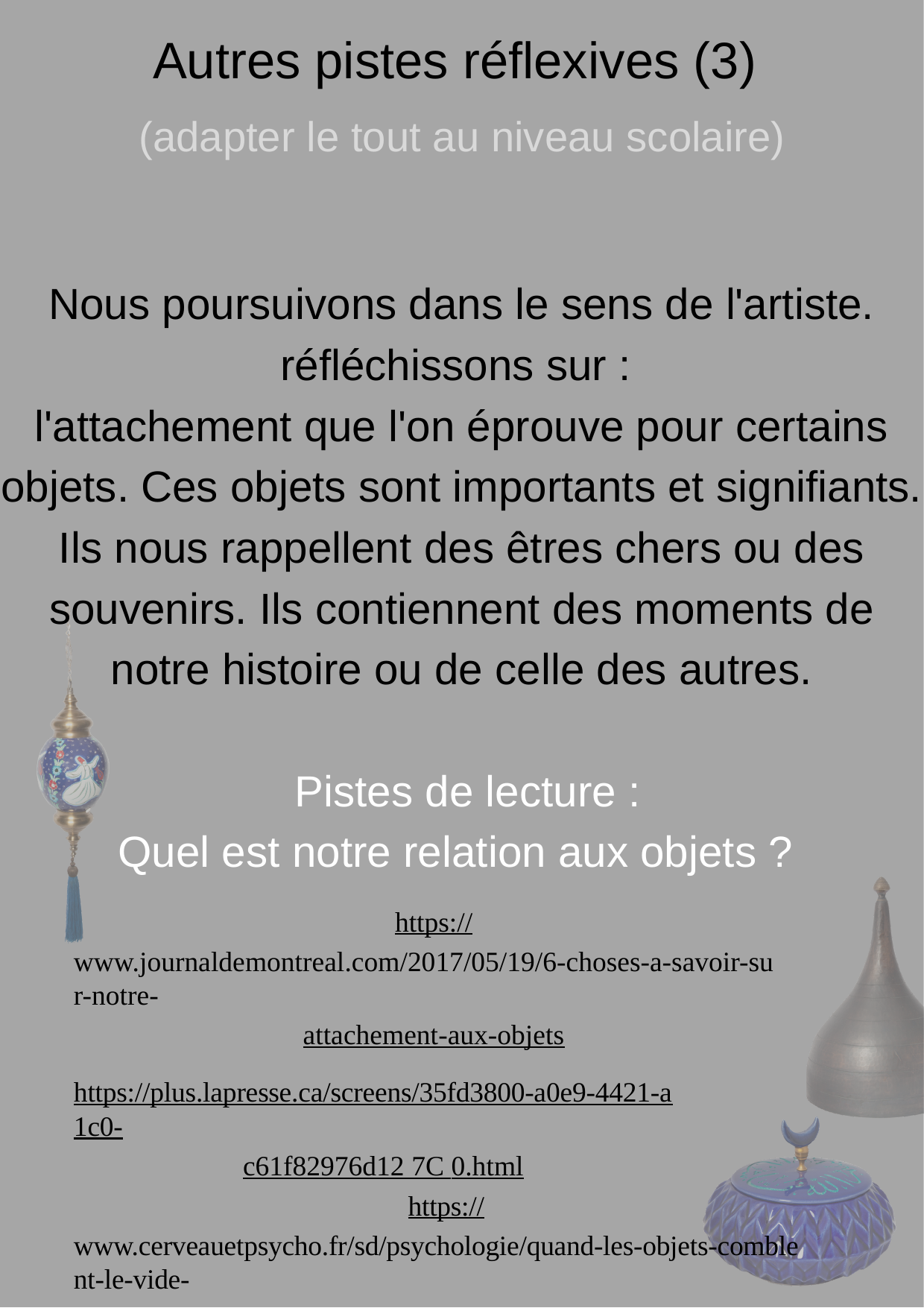

Autres pistes réflexives (3)
(adapter le tout au niveau scolaire)

Nous poursuivons dans le sens de l'artiste.
réfléchissons sur :
l'attachement que l'on éprouve pour certains objets. Ces objets sont importants et signifiants. Ils nous rappellent des êtres chers ou des souvenirs. Ils contiennent des moments de notre histoire ou de celle des autres.

 Pistes de lecture :
Quel est notre relation aux objets ?

https://www.journaldemontreal.com/2017/05/19/6-choses-a-savoir-sur-notre-attachement-aux-objets
https://plus.lapresse.ca/screens/35fd3800-a0e9-4421-a1c0-c61f82976d12 	7C 	0.html
https://www.cerveauetpsycho.fr/sd/psychologie/quand-les-objets-comblent-le-vide-13923.php